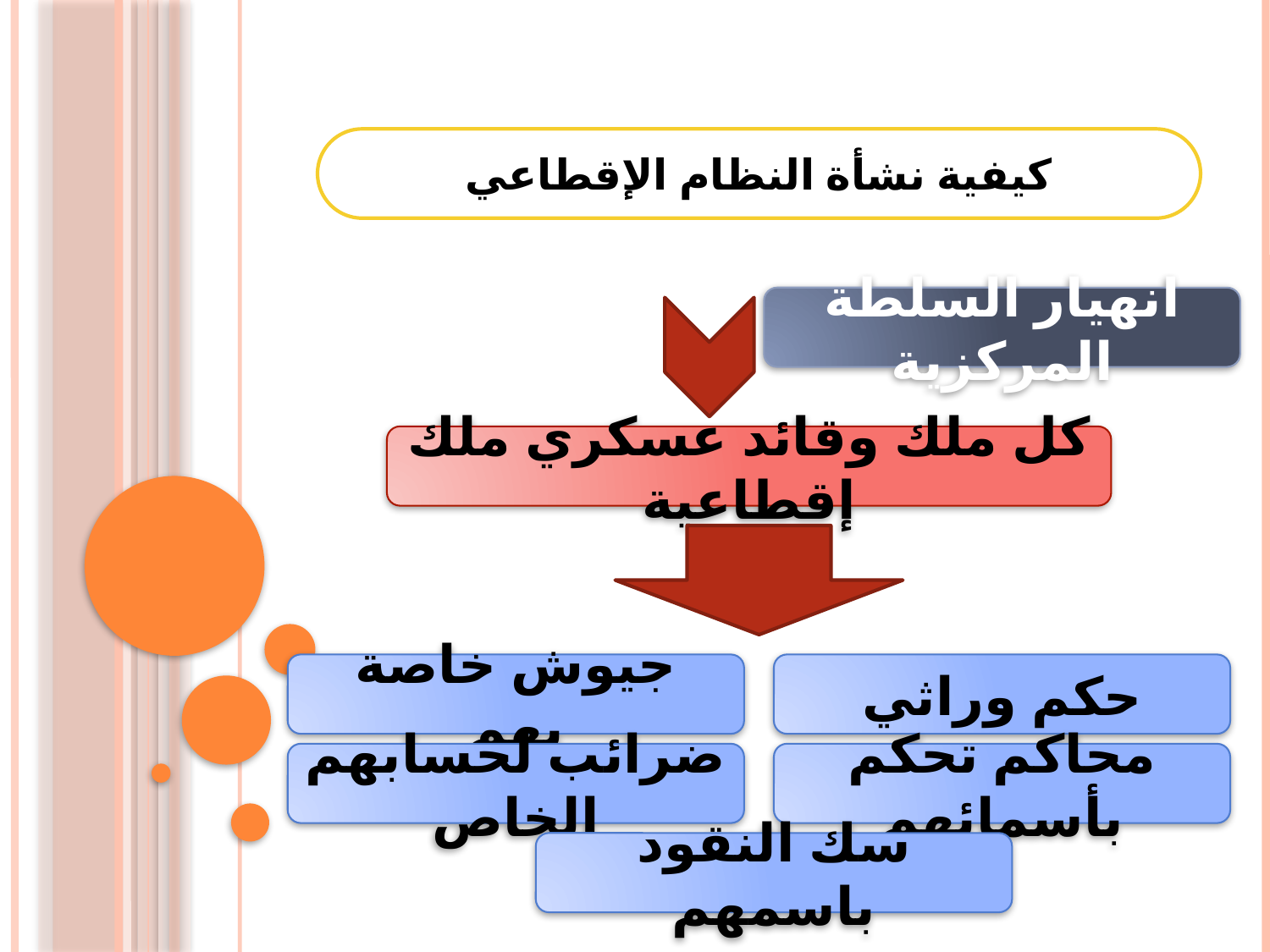

كيفية نشأة النظام الإقطاعي
انهيار السلطة المركزية

كل ملك وقائد عسكري ملك إقطاعية

جيوش خاصة بهم
حكم وراثي
ضرائب لحسابهم الخاص
محاكم تحكم بأسمائهم
سك النقود باسمهم